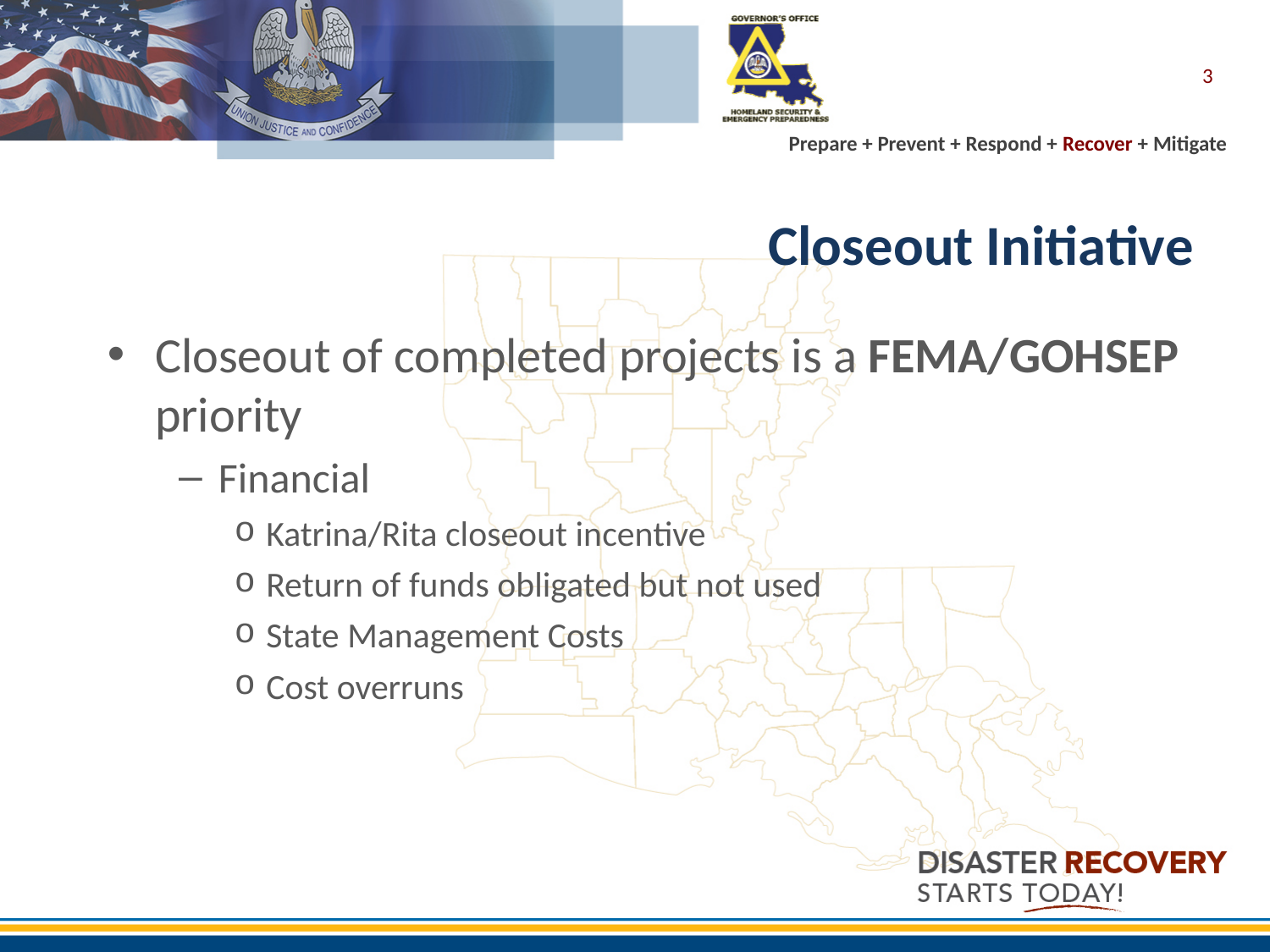

3
# Closeout Initiative
Closeout of completed projects is a FEMA/GOHSEP priority
Financial
Katrina/Rita closeout incentive
Return of funds obligated but not used
State Management Costs
Cost overruns